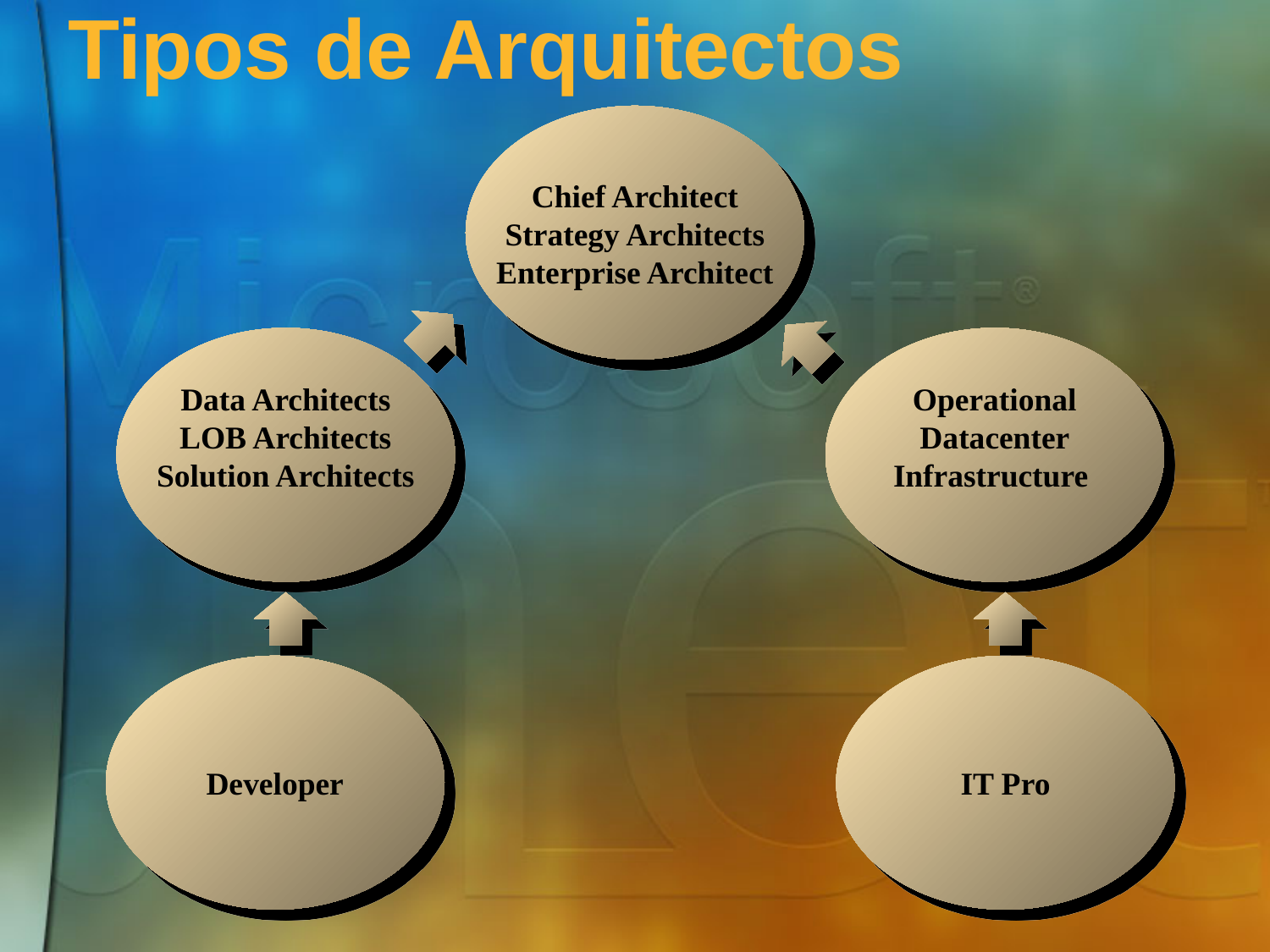

# Tipos de Arquitectos
Chief Architect
Strategy Architects
Enterprise Architect

Data Architects
LOB Architects
Solution Architects

Operational
Datacenter
Infrastructure

Developer
IT Pro